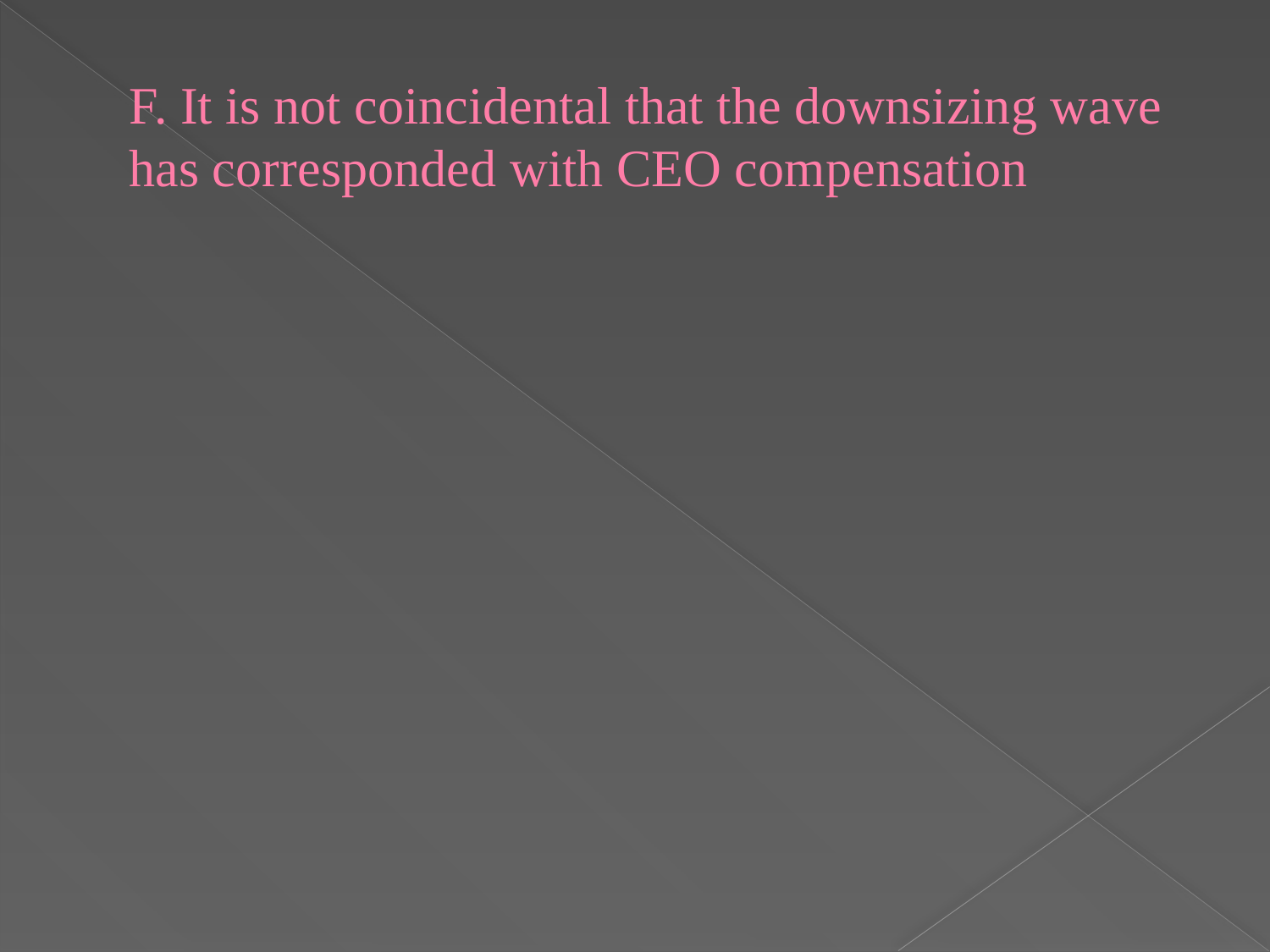

# F. It is not coincidental that the downsizing wave has corresponded with CEO compensation